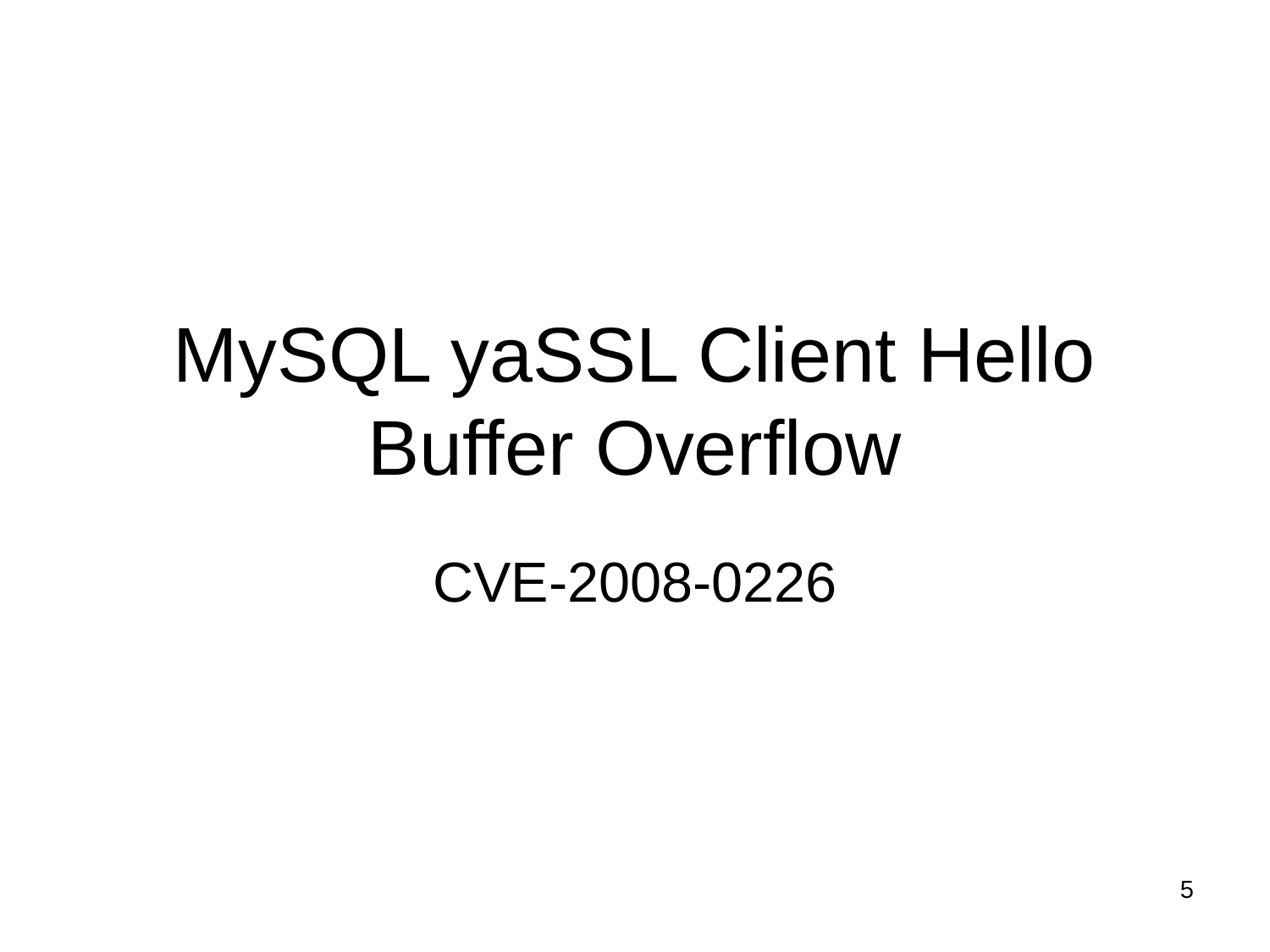

# MySQL yaSSL Client Hello Buffer Overflow
CVE-2008-0226
6/12/2012
5